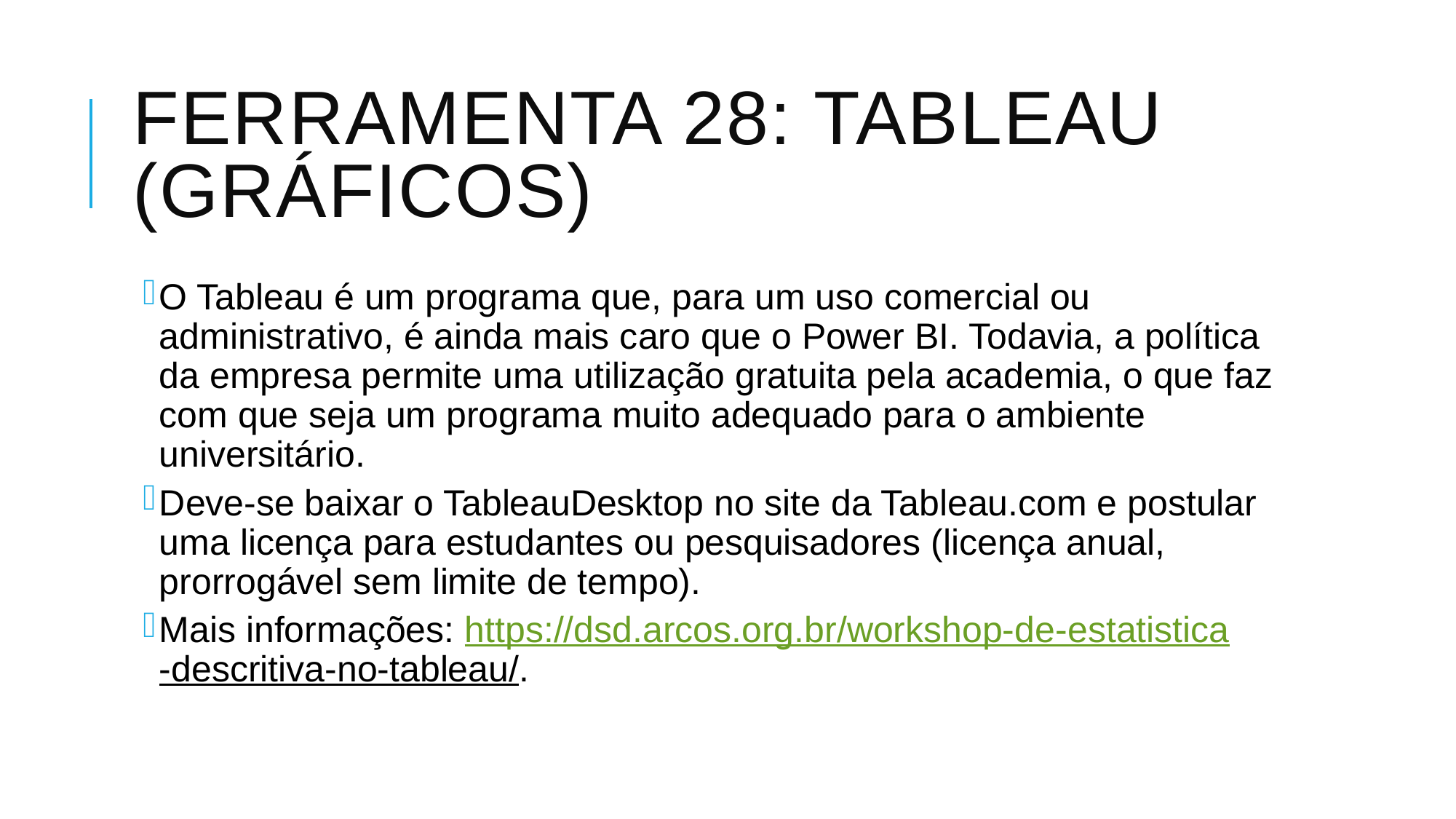

# Ferramenta 28: Tableau (Gráficos)
O Tableau é um programa que, para um uso comercial ou administrativo, é ainda mais caro que o Power BI. Todavia, a política da empresa permite uma utilização gratuita pela academia, o que faz com que seja um programa muito adequado para o ambiente universitário.
Deve-se baixar o TableauDesktop no site da Tableau.com e postular uma licença para estudantes ou pesquisadores (licença anual, prorrogável sem limite de tempo).
Mais informações: https://dsd.arcos.org.br/workshop-de-estatistica-descritiva-no-tableau/.